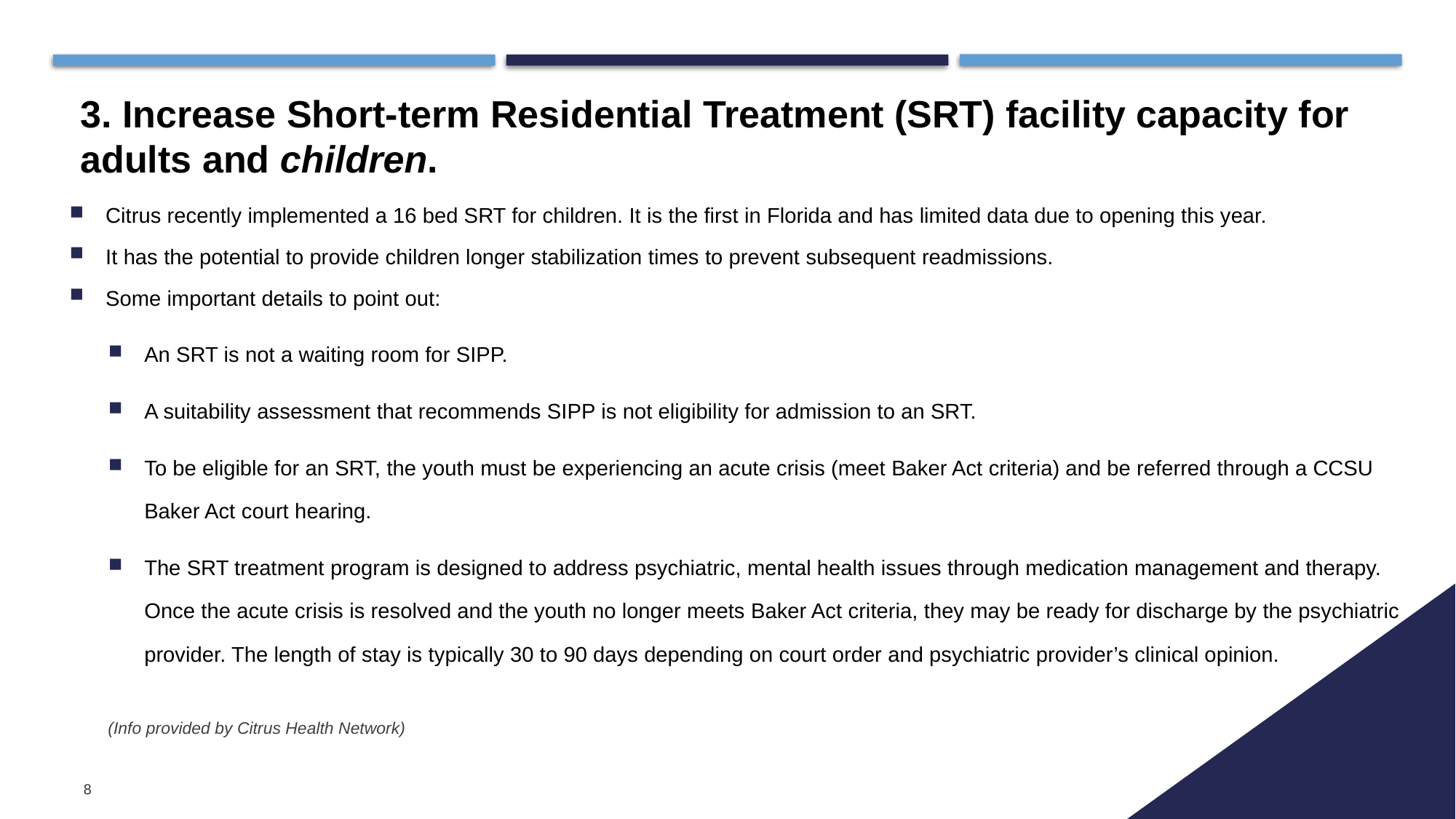

# 3. Increase Short-term Residential Treatment (SRT) facility capacity for adults and children.
Citrus recently implemented a 16 bed SRT for children. It is the first in Florida and has limited data due to opening this year.
It has the potential to provide children longer stabilization times to prevent subsequent readmissions.
Some important details to point out:
An SRT is not a waiting room for SIPP.
A suitability assessment that recommends SIPP is not eligibility for admission to an SRT.
To be eligible for an SRT, the youth must be experiencing an acute crisis (meet Baker Act criteria) and be referred through a CCSU Baker Act court hearing.
The SRT treatment program is designed to address psychiatric, mental health issues through medication management and therapy. Once the acute crisis is resolved and the youth no longer meets Baker Act criteria, they may be ready for discharge by the psychiatric provider. The length of stay is typically 30 to 90 days depending on court order and psychiatric provider’s clinical opinion.

(Info provided by Citrus Health Network)
8